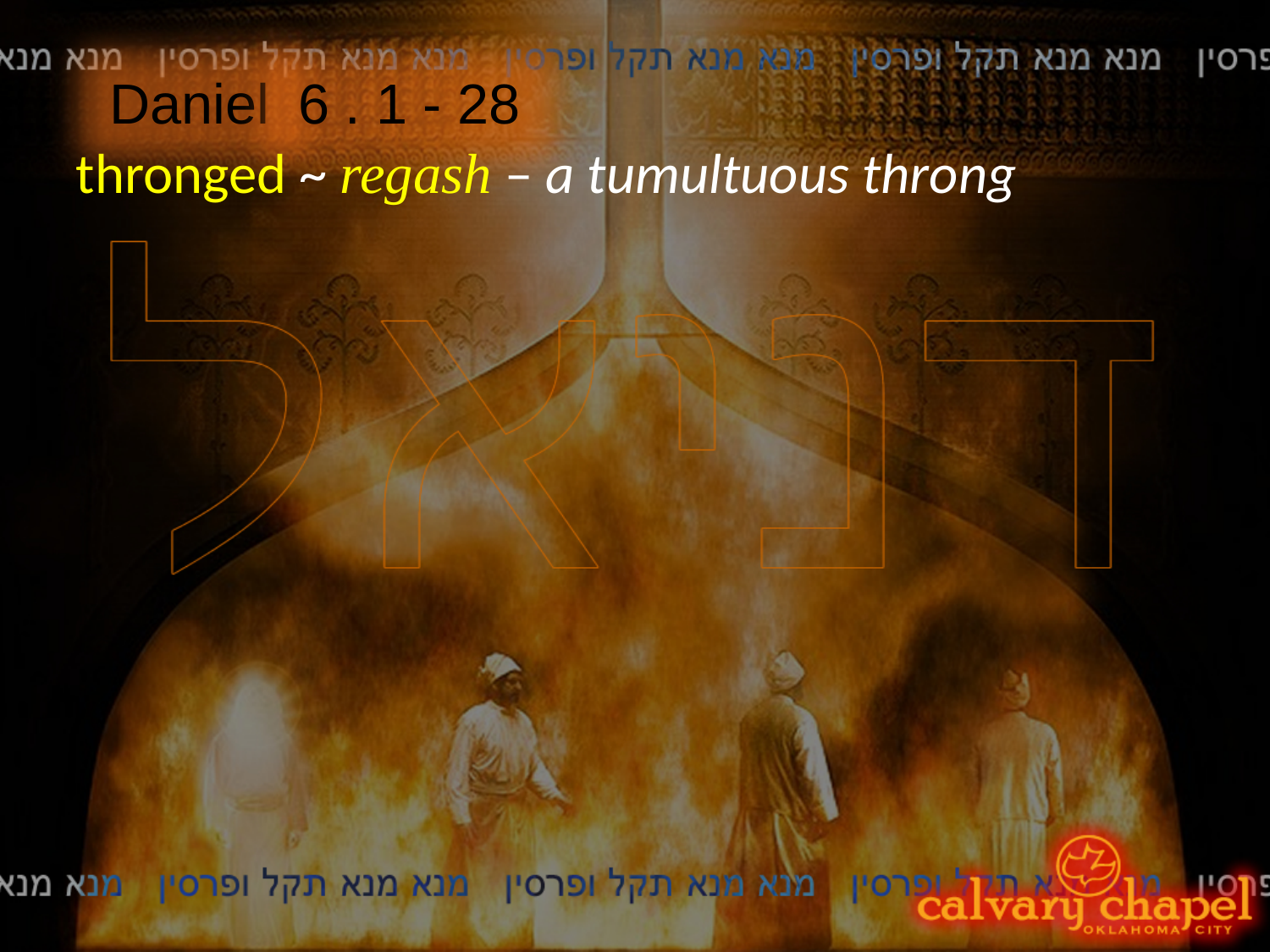

Daniel
6 . 1 - 28
thronged ~ regash – a tumultuous throng